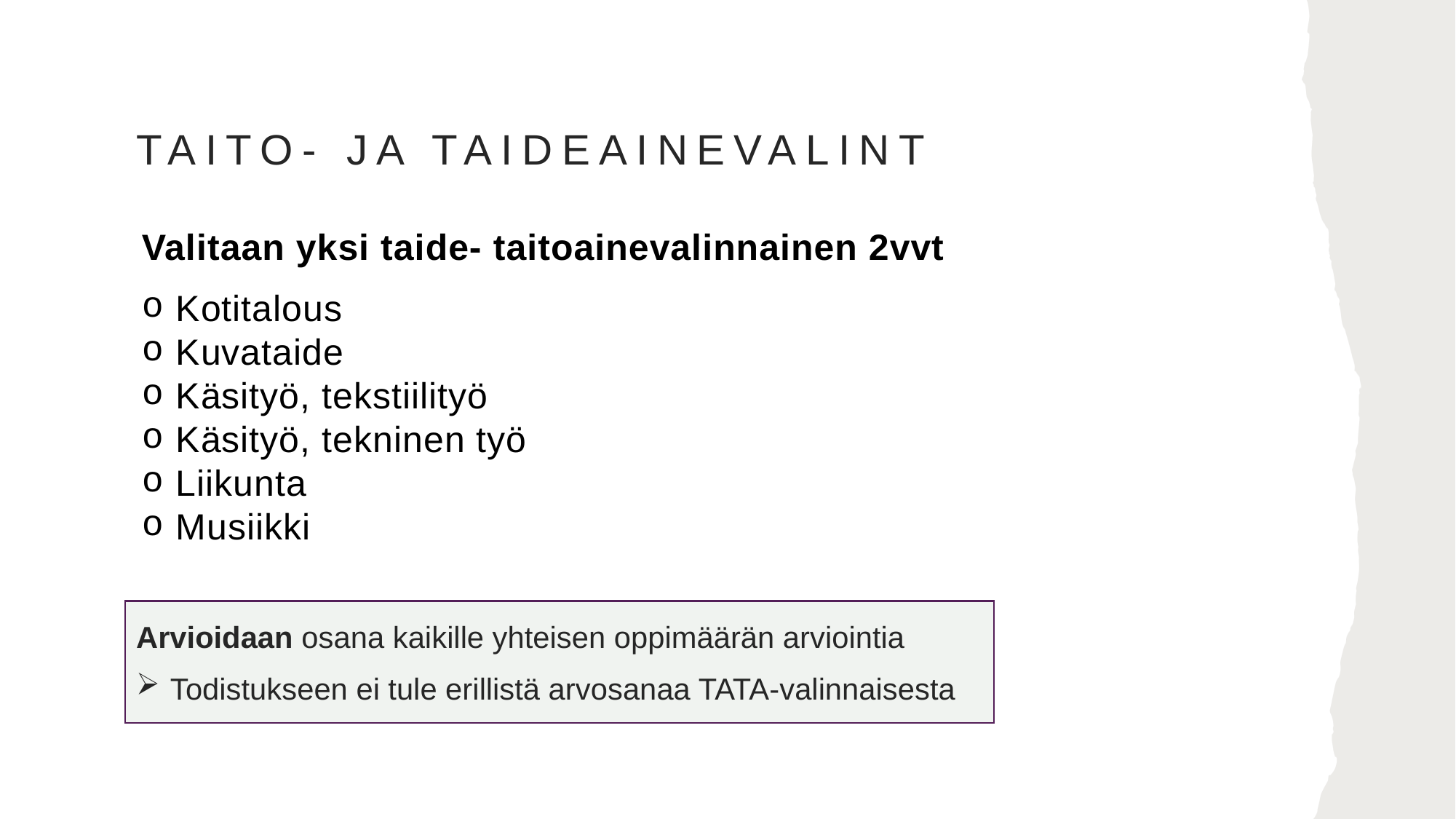

# TAITO- JA TAIDEAINEVALINT
Valitaan yksi taide- taitoainevalinnainen 2vvt

Kotitalous
Kuvataide
Käsityö, tekstiilityö
Käsityö, tekninen työ
Liikunta
Musiikki
Arvioidaan osana kaikille yhteisen oppimäärän arviointia
Todistukseen ei tule erillistä arvosanaa TATA-valinnaisesta